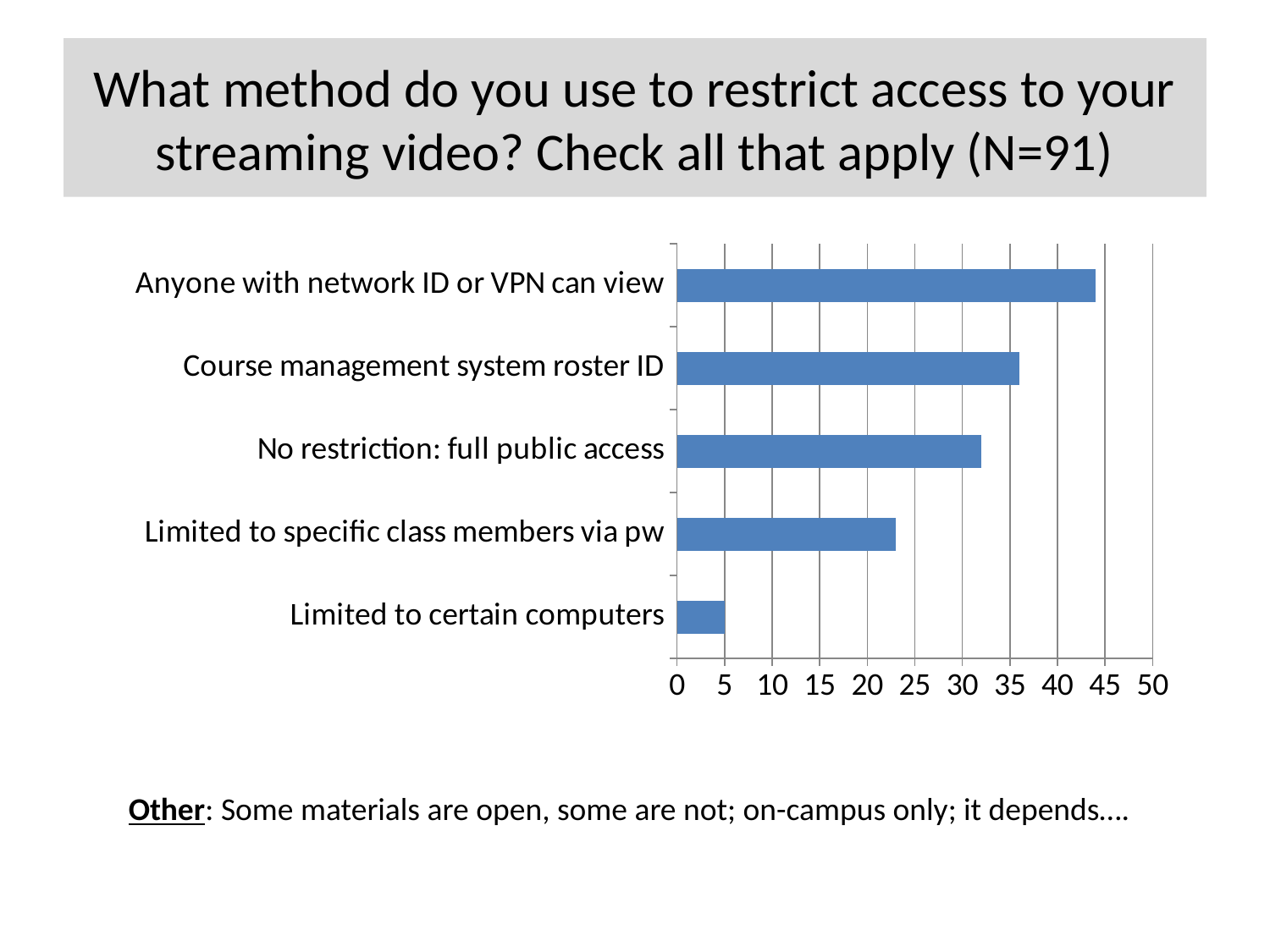

# What method do you use to restrict access to your streaming video? Check all that apply (N=91)

### Chart

| Category | Series 1 |
|---|---|
| Limited to certain computers | 5.0 |
| Limited to specific class members via pw | 23.0 |
| No restriction: full public access | 32.0 |
| Course management system roster ID | 36.0 |
| Anyone with network ID or VPN can view | 44.0 |
Other: Some materials are open, some are not; on-campus only; it depends….